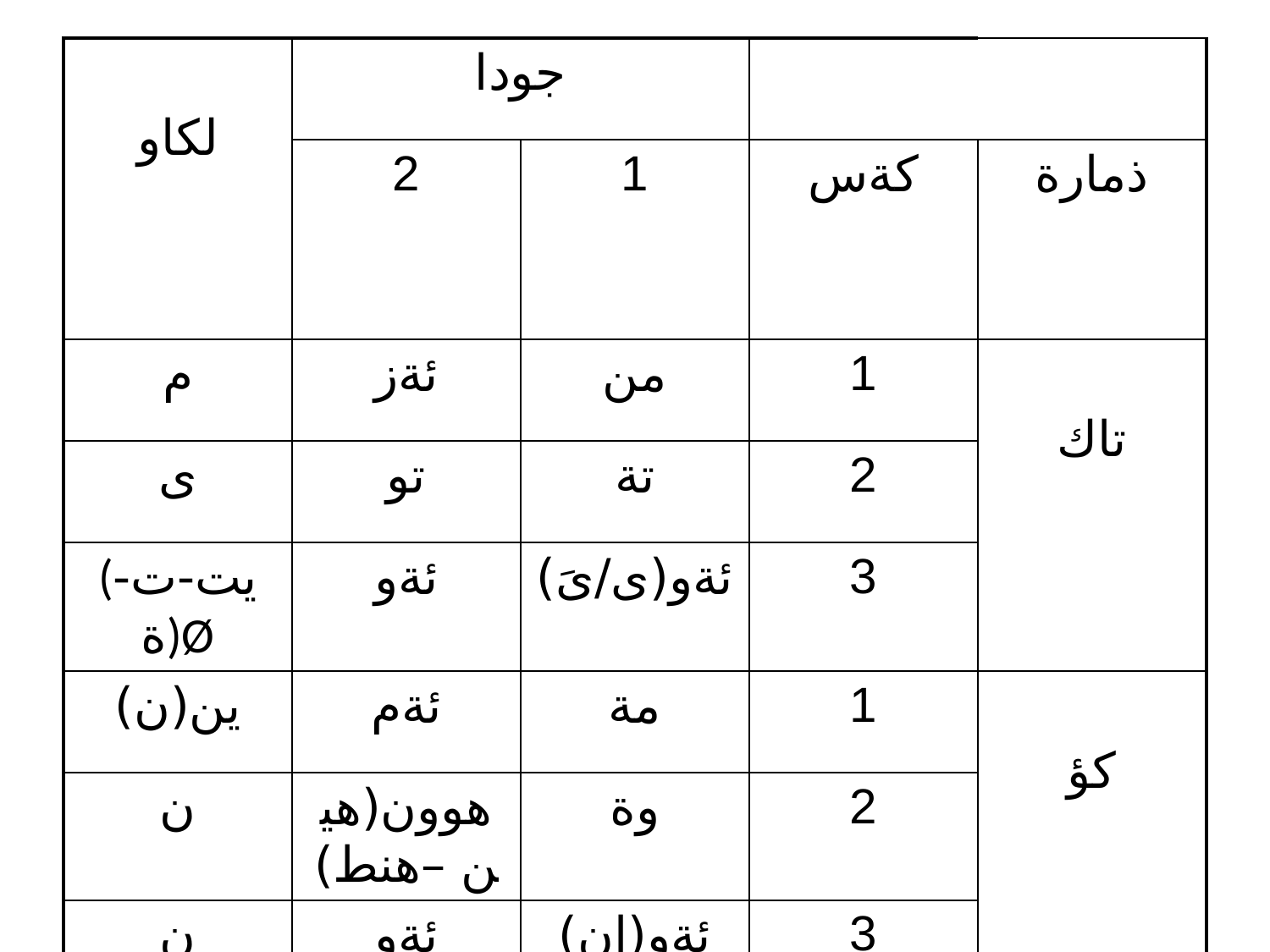

| لكاو | جودا |  |  |  |
| --- | --- | --- | --- | --- |
|  | 2 | 1 | كةس | ذمارة |
| م | ئةز | من | 1 | تاك |
| ى | تو | تة | 2 |  |
| (يت-ت-ة)Ø | ئةو | ئةو(ى/ىَ) | 3 |  |
| ين(ن) | ئةم | مة | 1 | كؤ |
| ن | هوون(هين –هنط) | وة | 2 |  |
| ن | ئةو | ئةو(ان) | 3 |  |